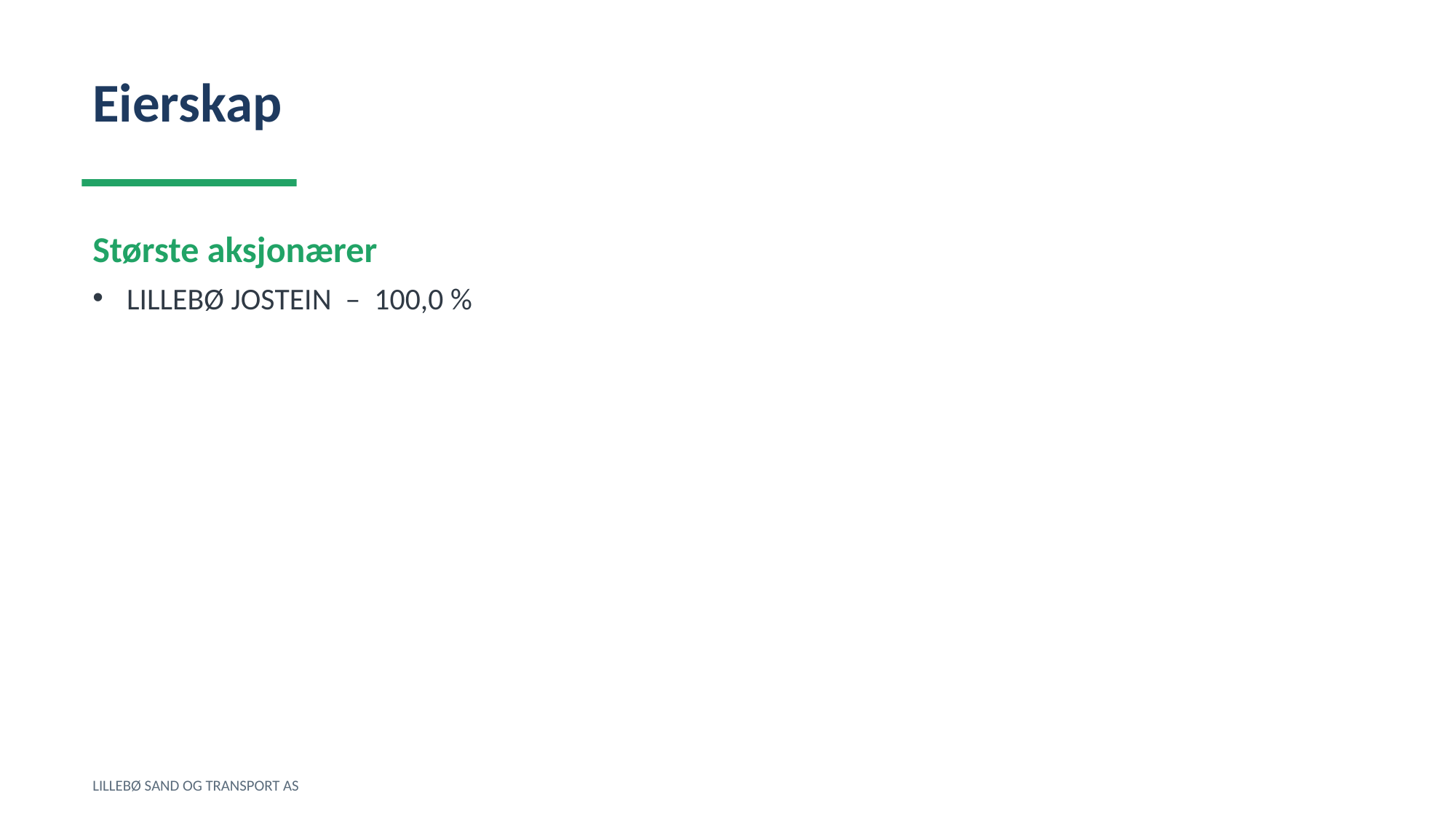

Eierskap

Største aksjonærer
LILLEBØ JOSTEIN  –  100,0 %
LILLEBØ SAND OG TRANSPORT AS